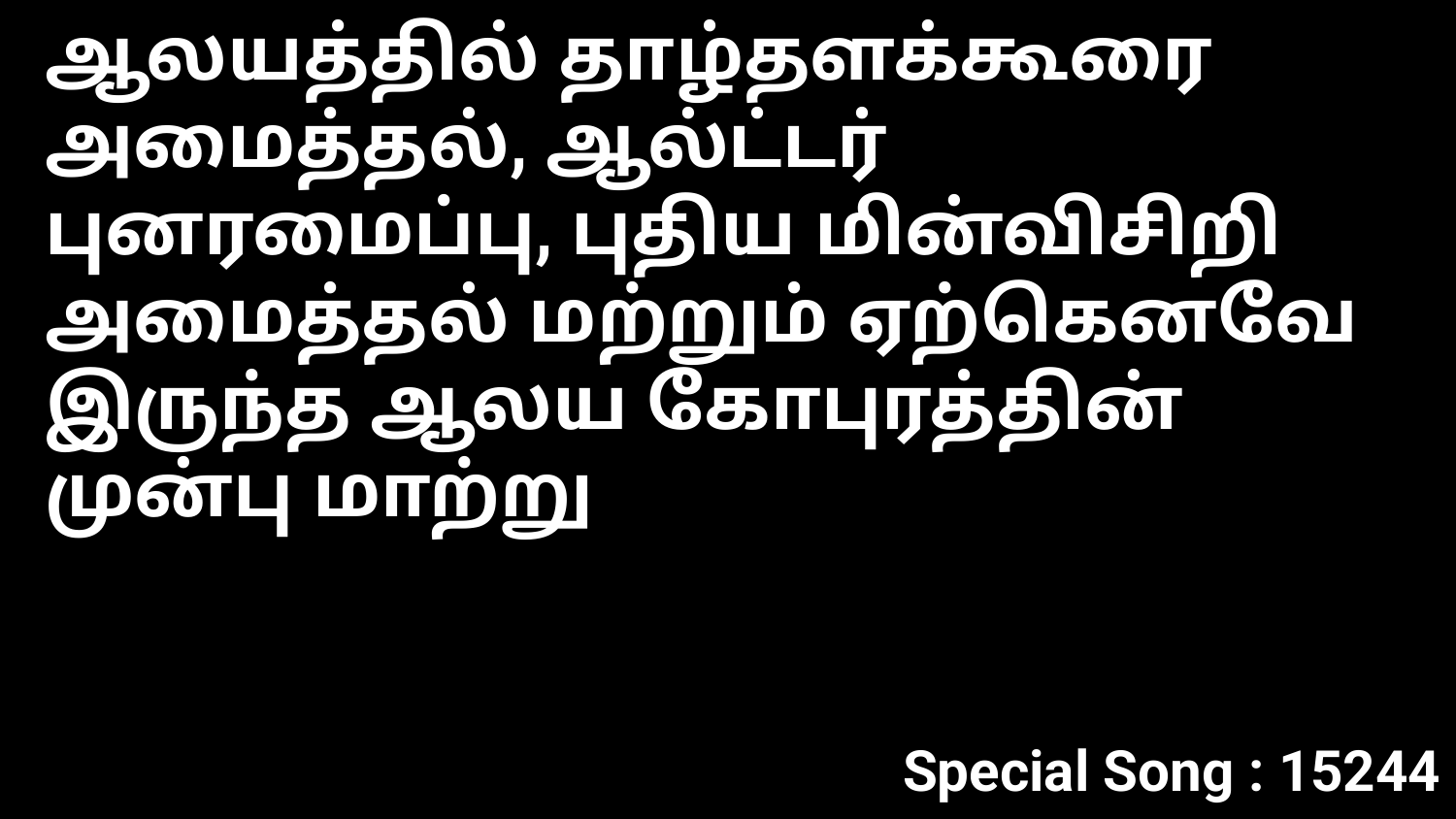

ஆலயத்தில் தாழ்தளக்கூரை அமைத்தல், ஆல்ட்டர் புனரமைப்பு, புதிய மின்விசிறி அமைத்தல் மற்றும் ஏற்கெனவே இருந்த ஆலய கோபுரத்தின் முன்பு மாற்று

Special Song : 15244